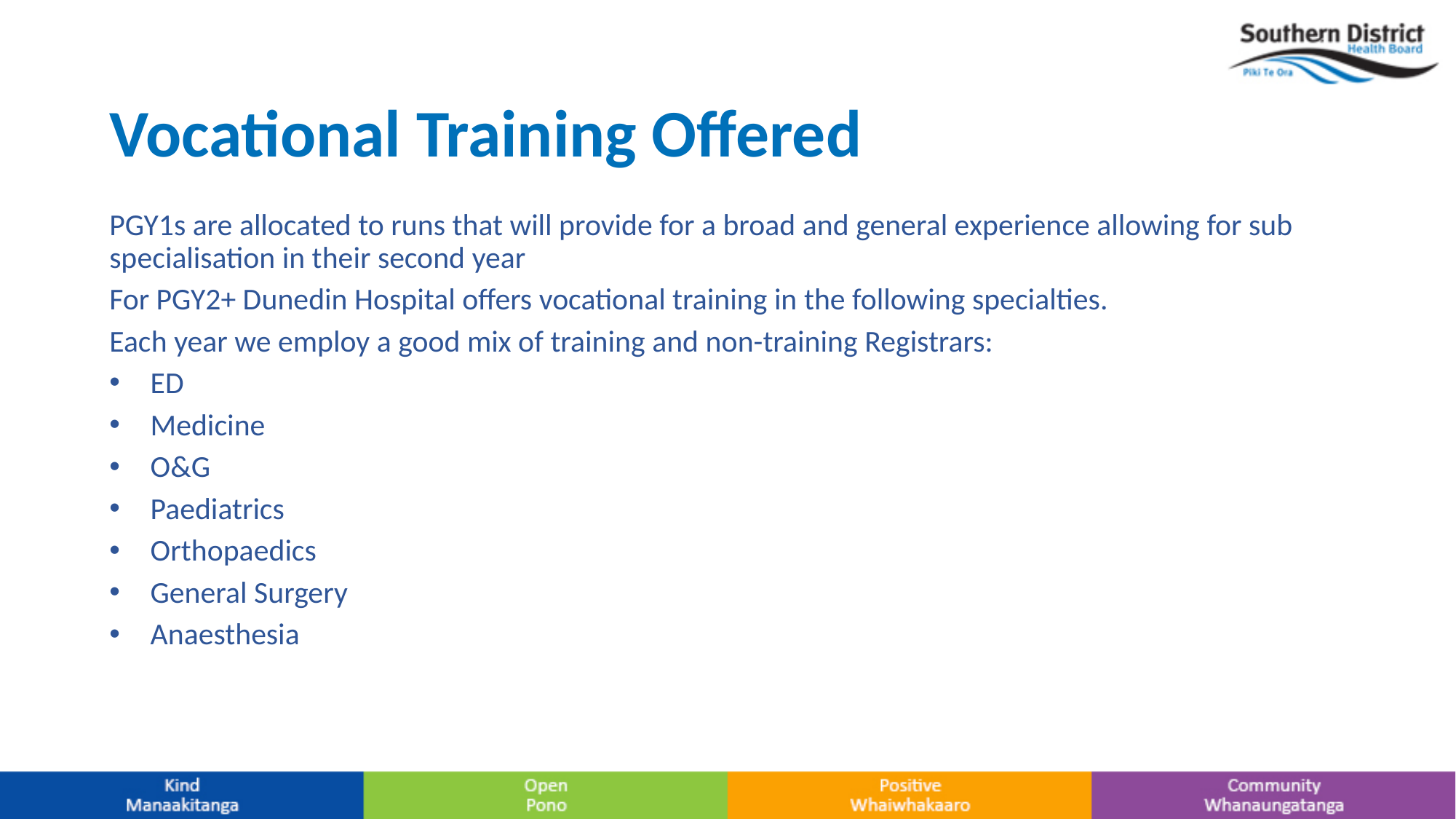

Vocational Training Offered
PGY1s are allocated to runs that will provide for a broad and general experience allowing for sub specialisation in their second year
For PGY2+ Dunedin Hospital offers vocational training in the following specialties.
Each year we employ a good mix of training and non-training Registrars:
ED
Medicine
O&G
Paediatrics
Orthopaedics
General Surgery
Anaesthesia